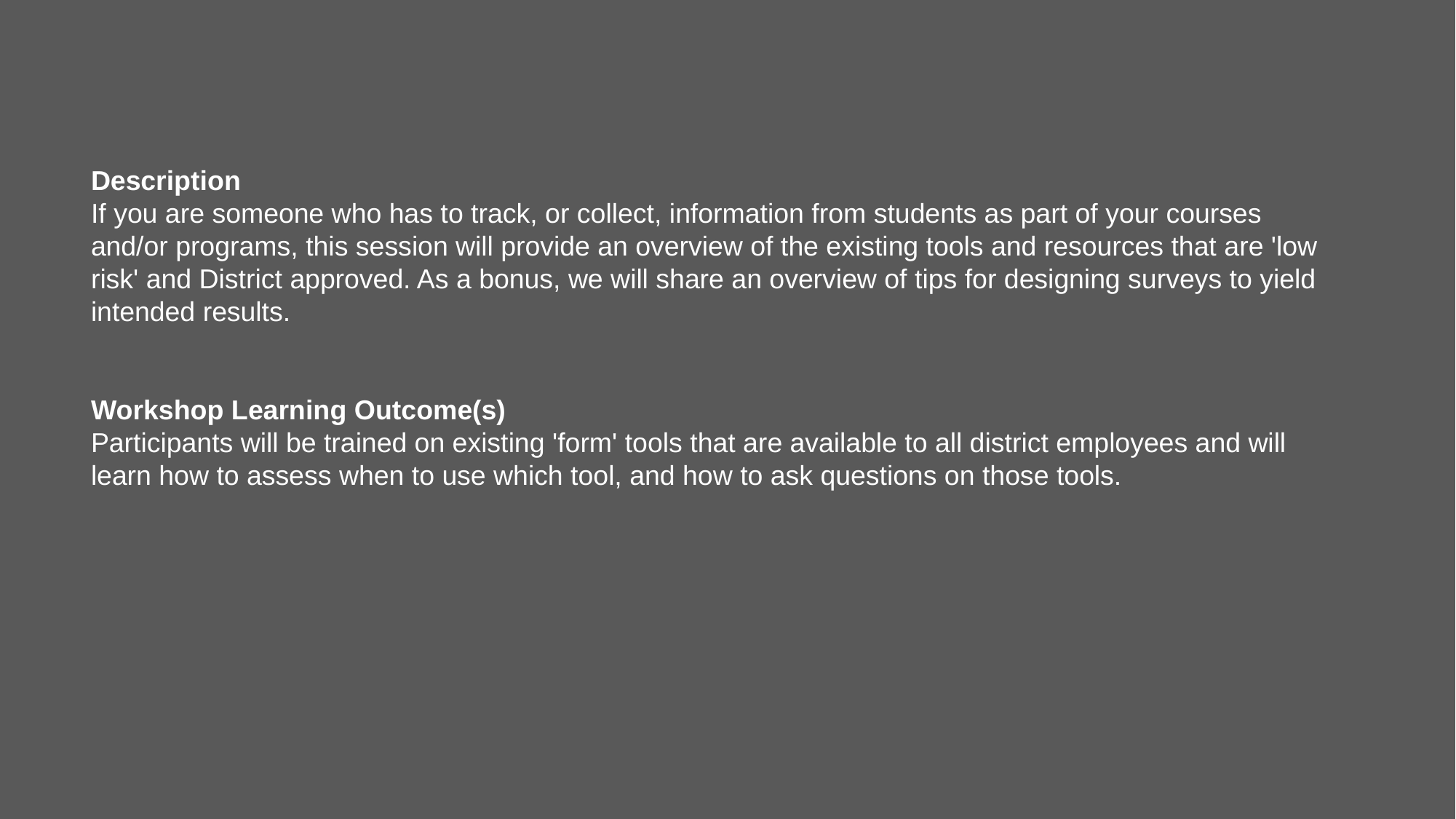

Description
If you are someone who has to track, or collect, information from students as part of your courses and/or programs, this session will provide an overview of the existing tools and resources that are 'low risk' and District approved. As a bonus, we will share an overview of tips for designing surveys to yield intended results.

Workshop Learning Outcome(s)
Participants will be trained on existing 'form' tools that are available to all district employees and will learn how to assess when to use which tool, and how to ask questions on those tools.